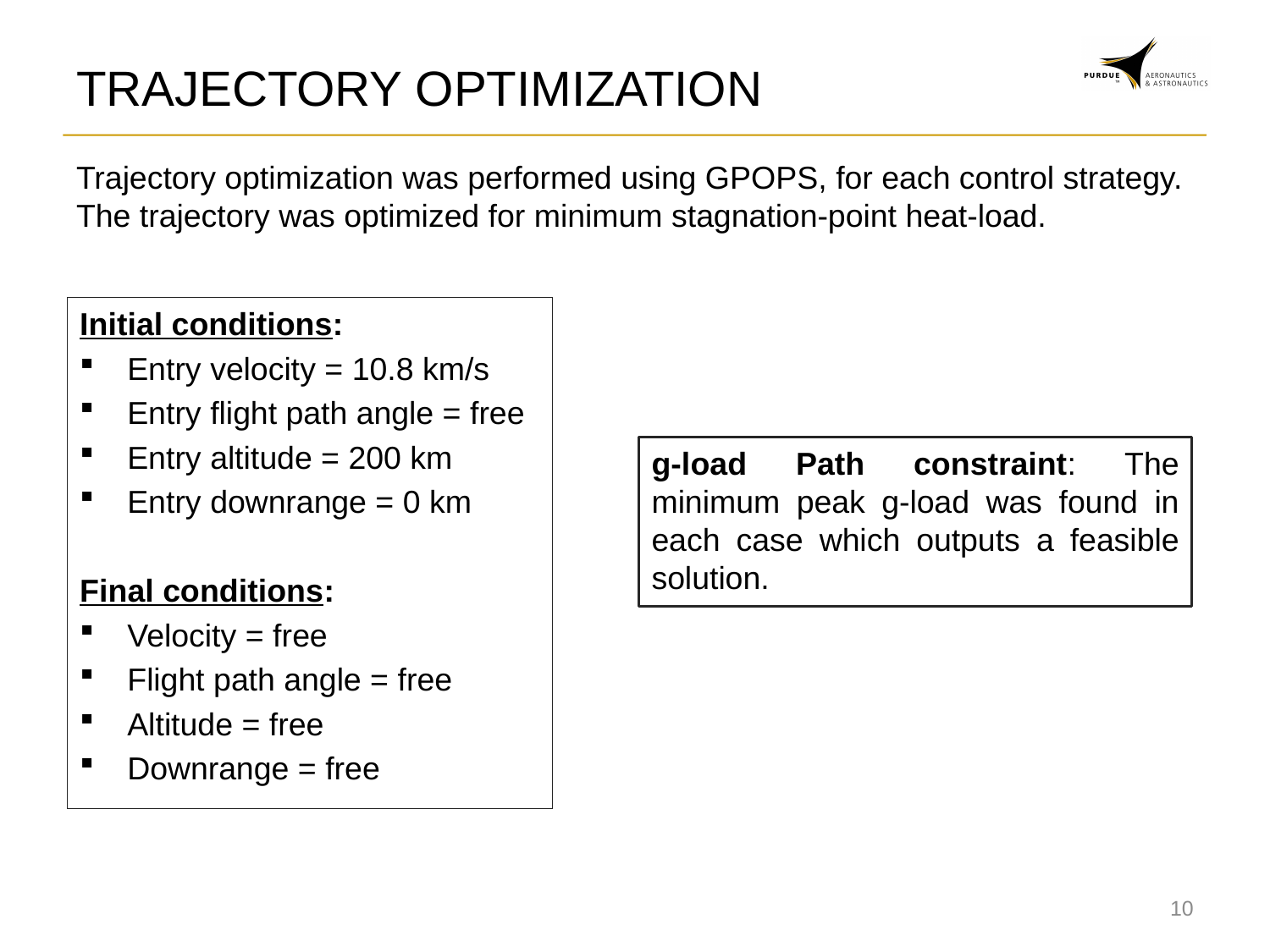

# TRAJECTORY OPTIMIZATION
Trajectory optimization was performed using GPOPS, for each control strategy. The trajectory was optimized for minimum stagnation-point heat-load.

Initial conditions:
Entry velocity = 10.8 km/s
Entry flight path angle = free
Entry altitude = 200 km
Entry downrange = 0 km

Final conditions:
Velocity = free
Flight path angle = free
Altitude = free
Downrange = free
g-load Path constraint: The minimum peak g-load was found in each case which outputs a feasible solution.
10